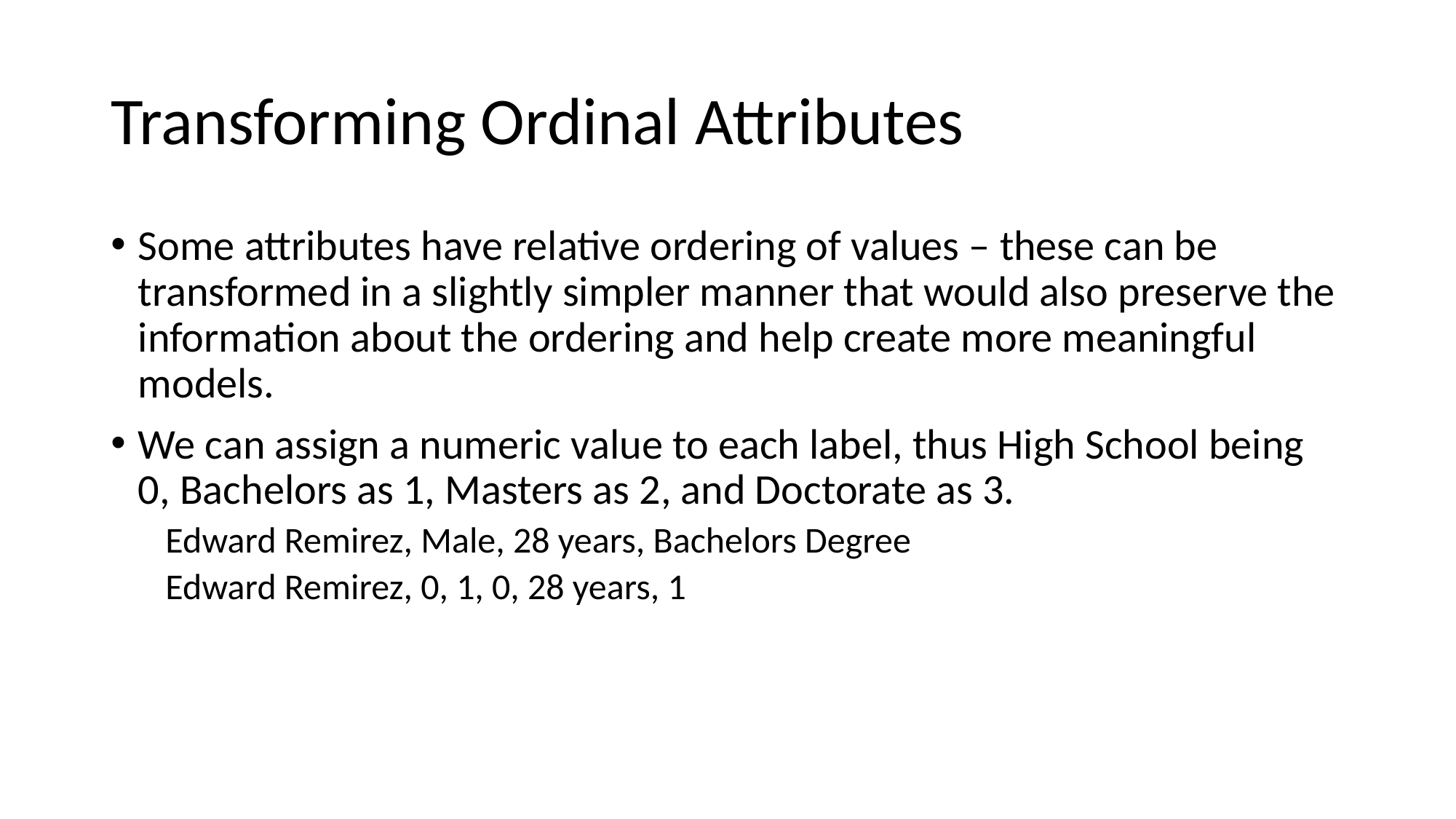

# Transforming Ordinal Attributes
Some attributes have relative ordering of values – these can be transformed in a slightly simpler manner that would also preserve the information about the ordering and help create more meaningful models.
We can assign a numeric value to each label, thus High School being 0, Bachelors as 1, Masters as 2, and Doctorate as 3.
Edward Remirez, Male, 28 years, Bachelors Degree
Edward Remirez, 0, 1, 0, 28 years, 1